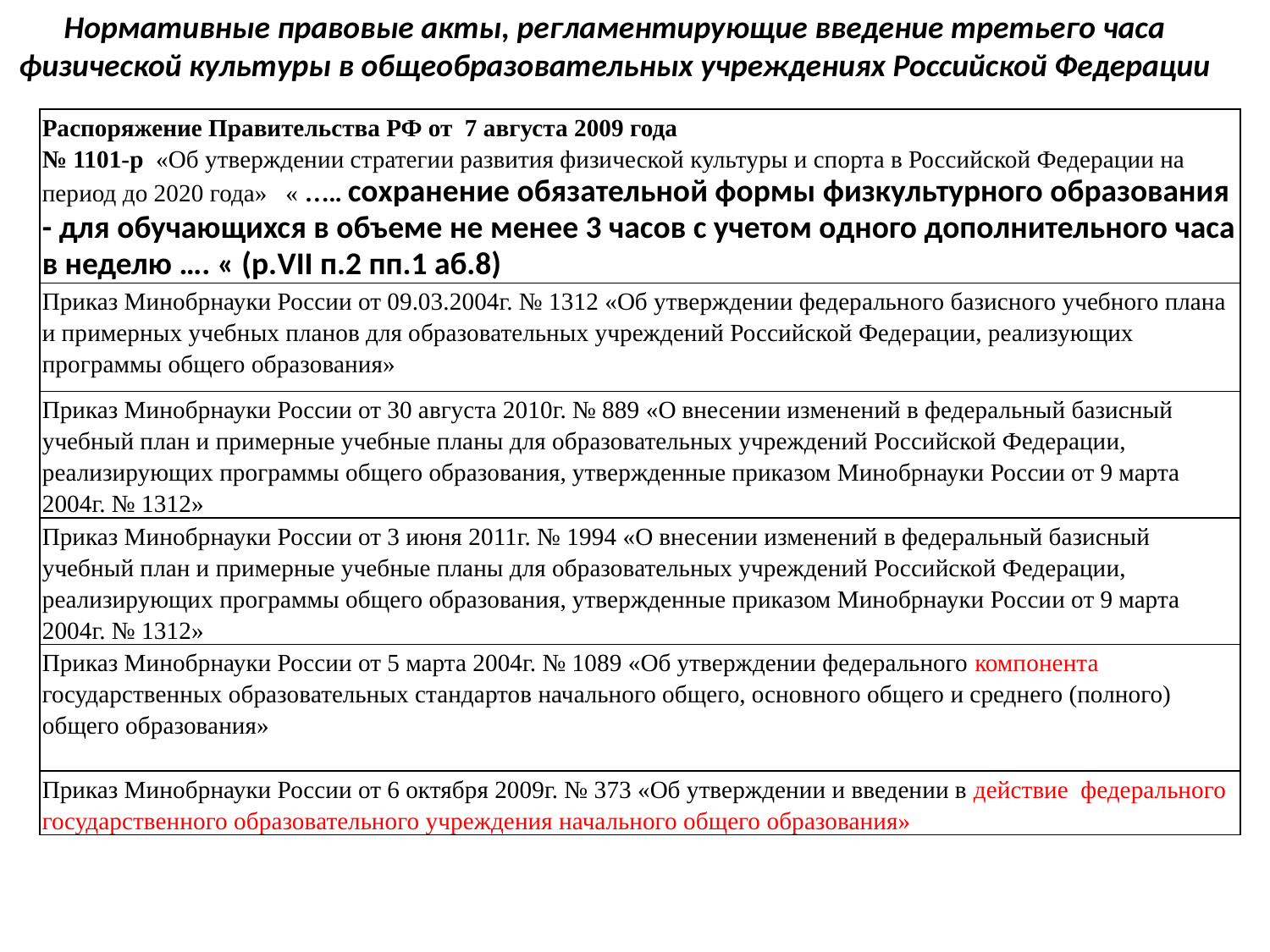

Нормативные правовые акты, регламентирующие введение третьего часа физической культуры в общеобразовательных учреждениях Российской Федерации
| Распоряжение Правительства РФ от 7 августа 2009 года № 1101-р «Об утверждении стратегии развития физической культуры и спорта в Российской Федерации на период до 2020 года» « ….. сохранение обязательной формы физкультурного образования - для обучающихся в объеме не менее 3 часов с учетом одного дополнительного часа в неделю …. « (р.VII п.2 пп.1 аб.8) |
| --- |
| Приказ Минобрнауки России от 09.03.2004г. № 1312 «Об утверждении федерального базисного учебного плана и примерных учебных планов для образовательных учреждений Российской Федерации, реализующих программы общего образования» |
| Приказ Минобрнауки России от 30 августа 2010г. № 889 «О внесении изменений в федеральный базисный учебный план и примерные учебные планы для образовательных учреждений Российской Федерации, реализирующих программы общего образования, утвержденные приказом Минобрнауки России от 9 марта 2004г. № 1312» |
| Приказ Минобрнауки России от 3 июня 2011г. № 1994 «О внесении изменений в федеральный базисный учебный план и примерные учебные планы для образовательных учреждений Российской Федерации, реализирующих программы общего образования, утвержденные приказом Минобрнауки России от 9 марта 2004г. № 1312» |
| Приказ Минобрнауки России от 5 марта 2004г. № 1089 «Об утверждении федерального компонента государственных образовательных стандартов начального общего, основного общего и среднего (полного) общего образования» |
| Приказ Минобрнауки России от 6 октября 2009г. № 373 «Об утверждении и введении в действие федерального государственного образовательного учреждения начального общего образования» |